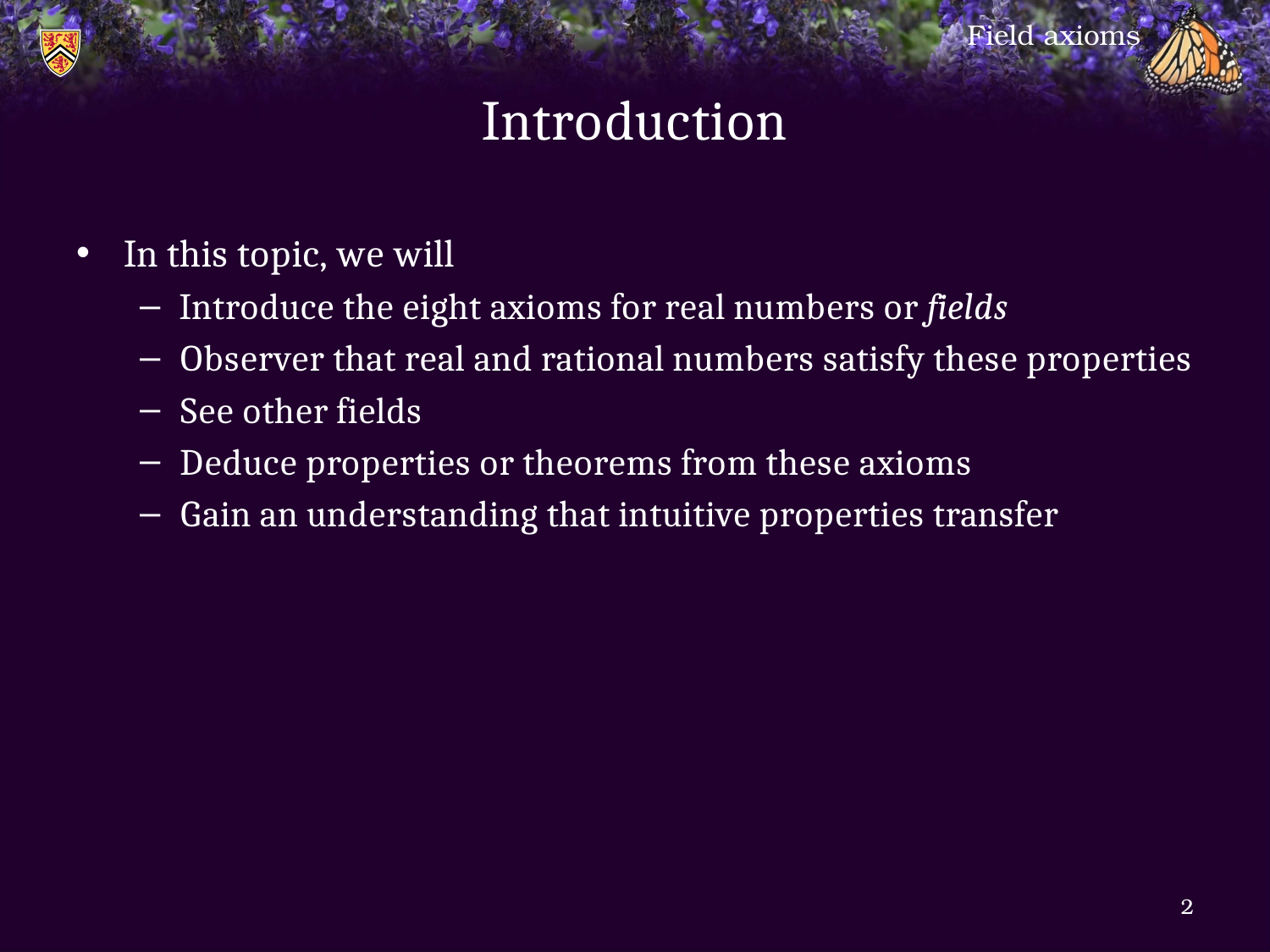

Field axioms
# Introduction
In this topic, we will
Introduce the eight axioms for real numbers or fields
Observer that real and rational numbers satisfy these properties
See other fields
Deduce properties or theorems from these axioms
Gain an understanding that intuitive properties transfer
2